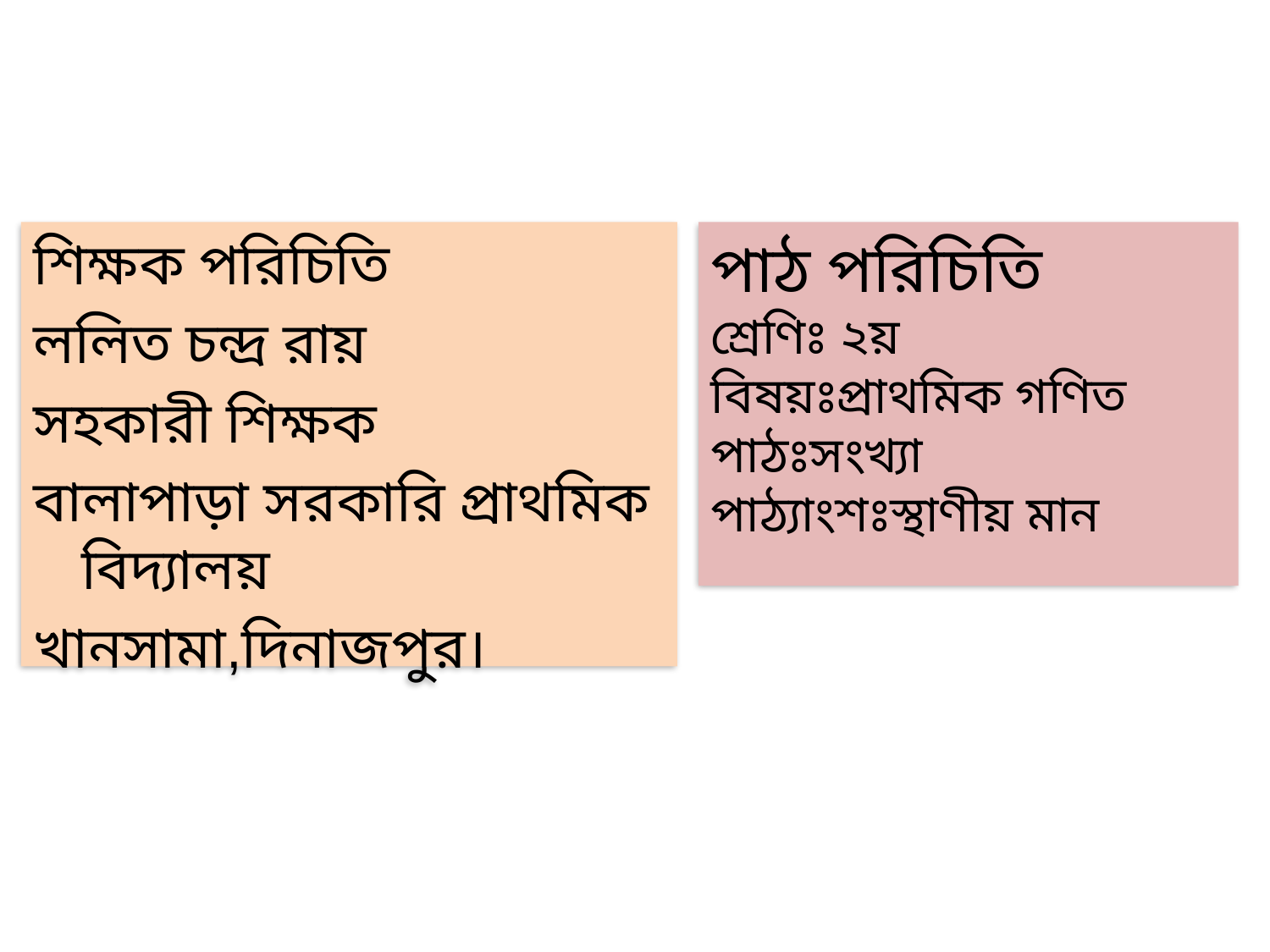

শিক্ষক পরিচিতি
ললিত চন্দ্র রায়
সহকারী শিক্ষক
বালাপাড়া সরকারি প্রাথমিক বিদ্যালয়
খানসামা,দিনাজপুর।
পাঠ পরিচিতি
শ্রেণিঃ ২য়
বিষয়ঃপ্রাথমিক গণিত
পাঠঃসংখ্যা
পাঠ্যাংশঃস্থাণীয় মান